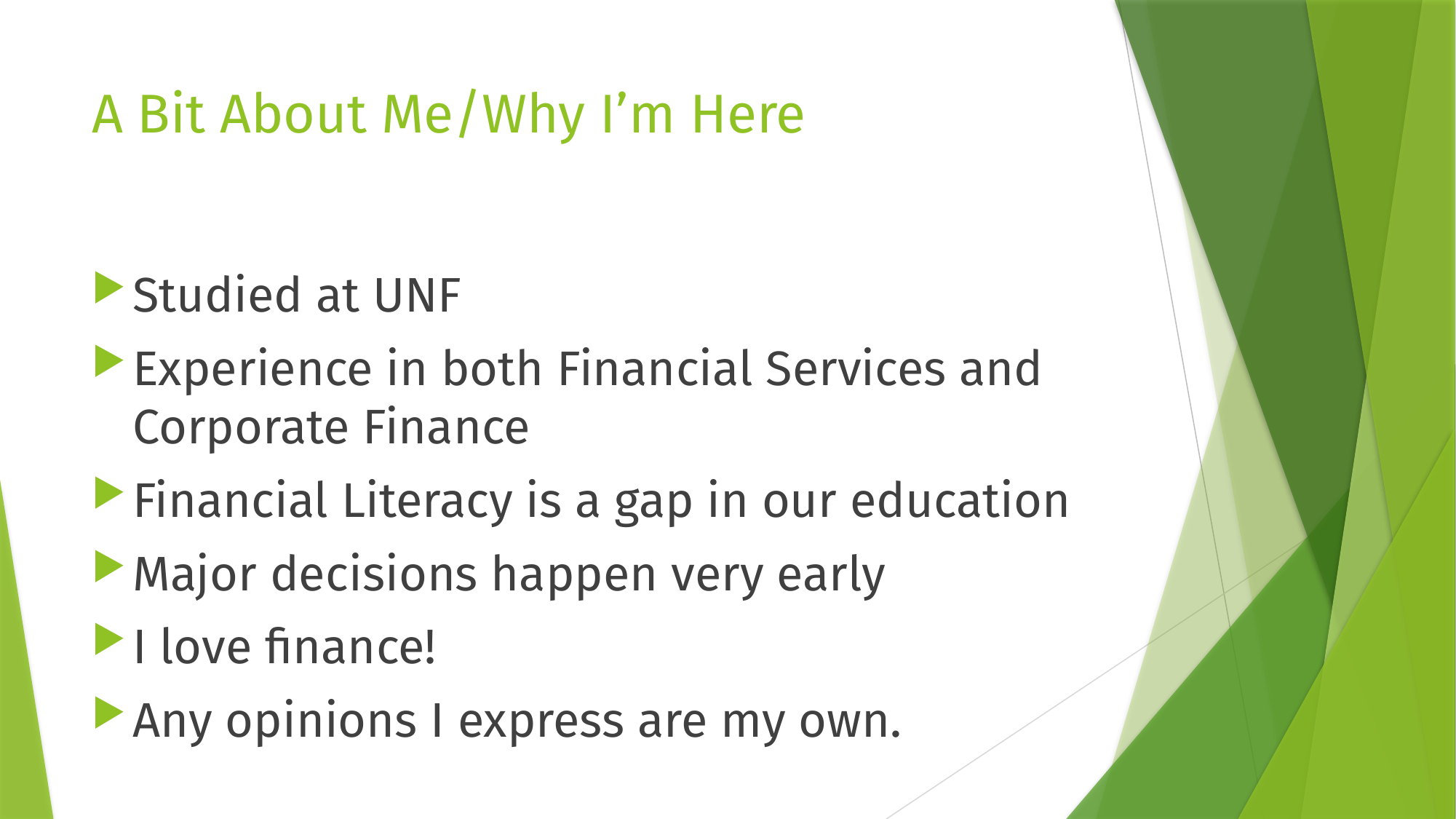

# A Bit About Me/Why I’m Here
Studied at UNF
Experience in both Financial Services and Corporate Finance
Financial Literacy is a gap in our education
Major decisions happen very early
I love finance!
Any opinions I express are my own.